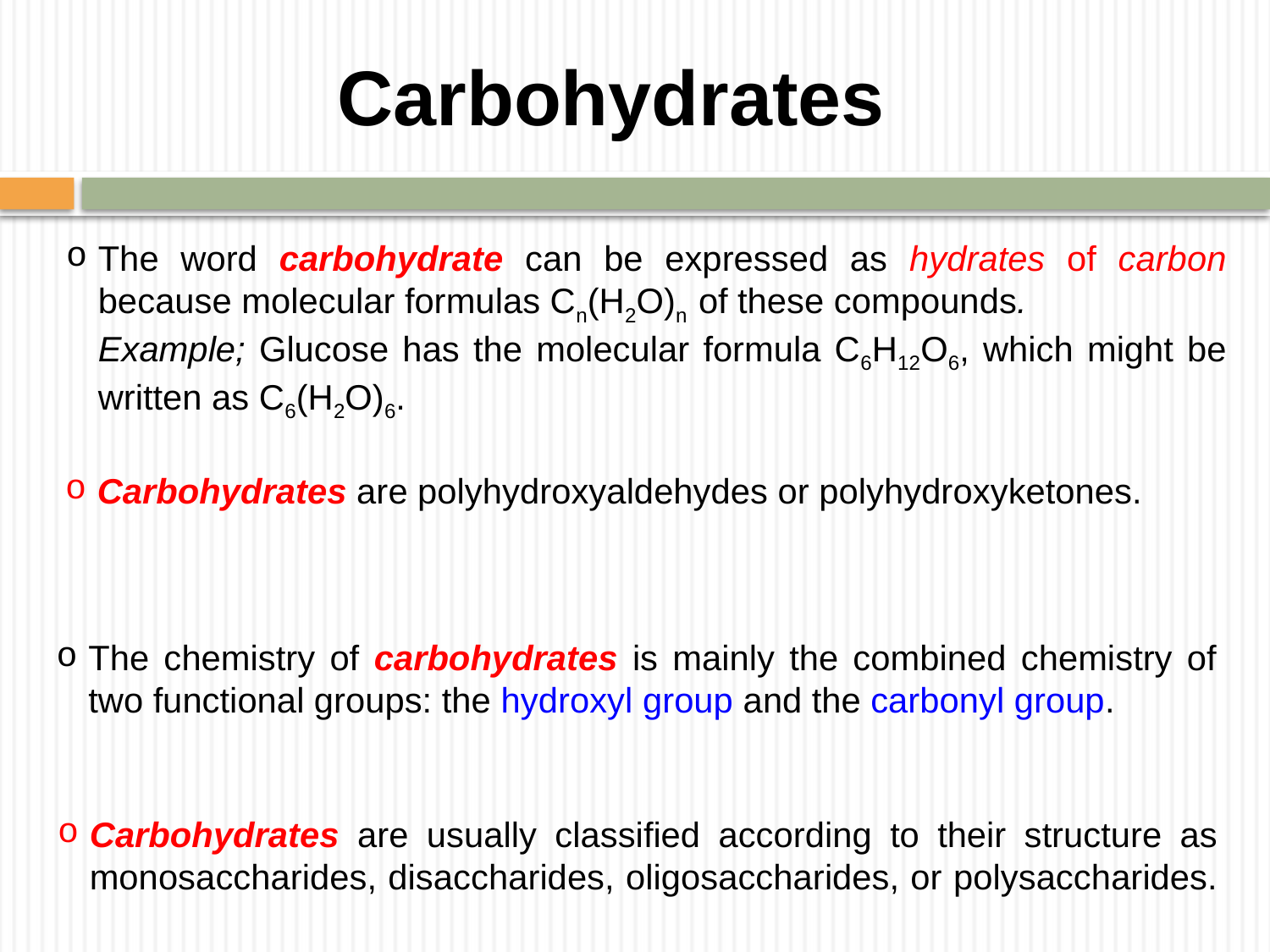

# Carbohydrates
The word carbohydrate can be expressed as hydrates of carbon because molecular formulas Cn(H2O)n  of these compounds.
Example; Glucose has the molecular formula C6H12O6, which might be written as C6(H2O)6.
Carbohydrates are polyhydroxyaldehydes or polyhydroxyketones.
The chemistry of carbohydrates is mainly the combined chemistry of two functional groups: the hydroxyl group and the carbonyl group.
Carbohydrates are usually classified according to their structure as monosaccharides, disaccharides, oligosaccharides, or polysaccharides.